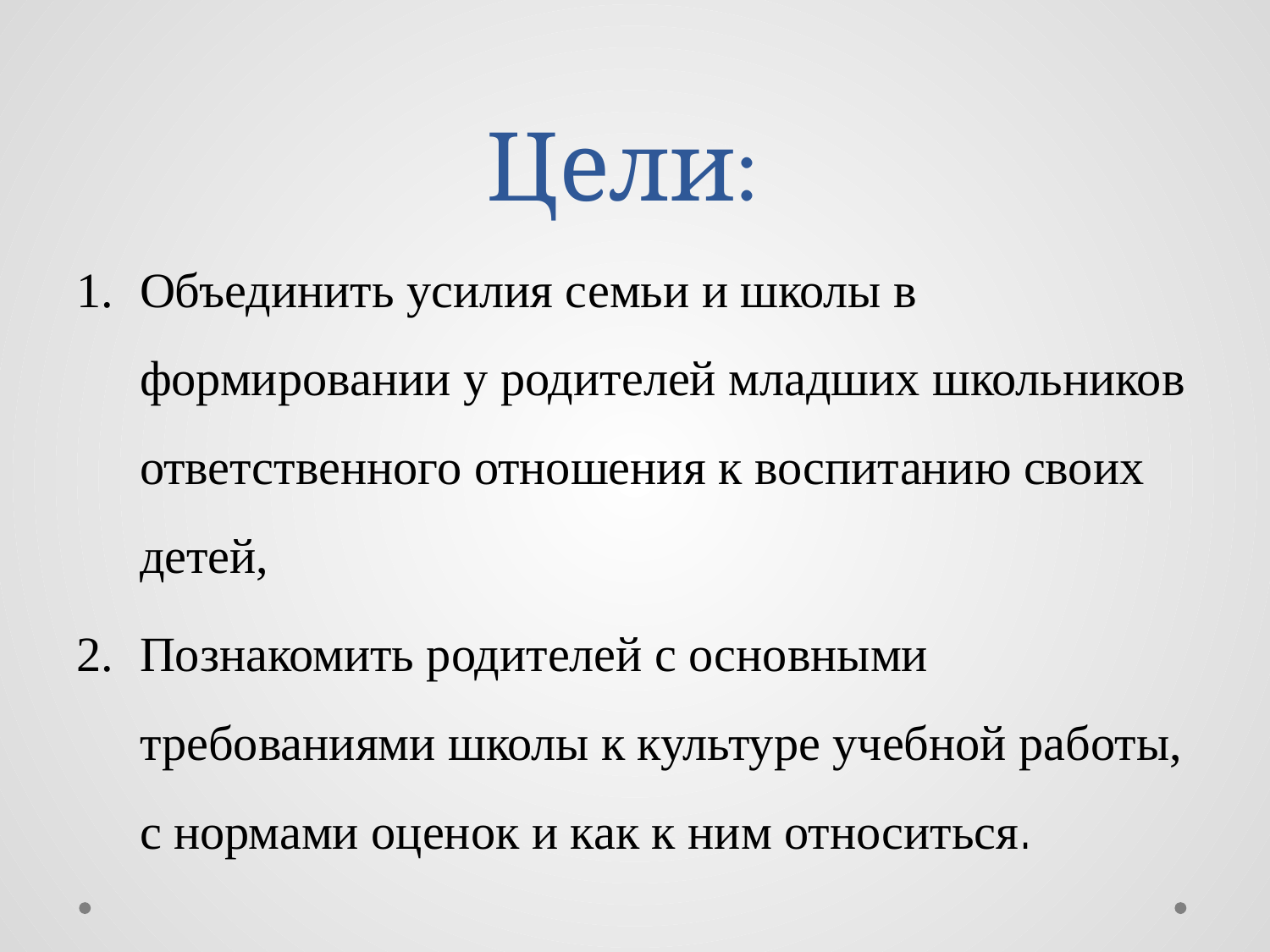

# Цели:
Объединить усилия семьи и школы в формировании у родителей младших школьников ответственного отношения к воспитанию своих детей,
Познакомить родителей с основными требованиями школы к культуре учебной работы, с нормами оценок и как к ним относиться.